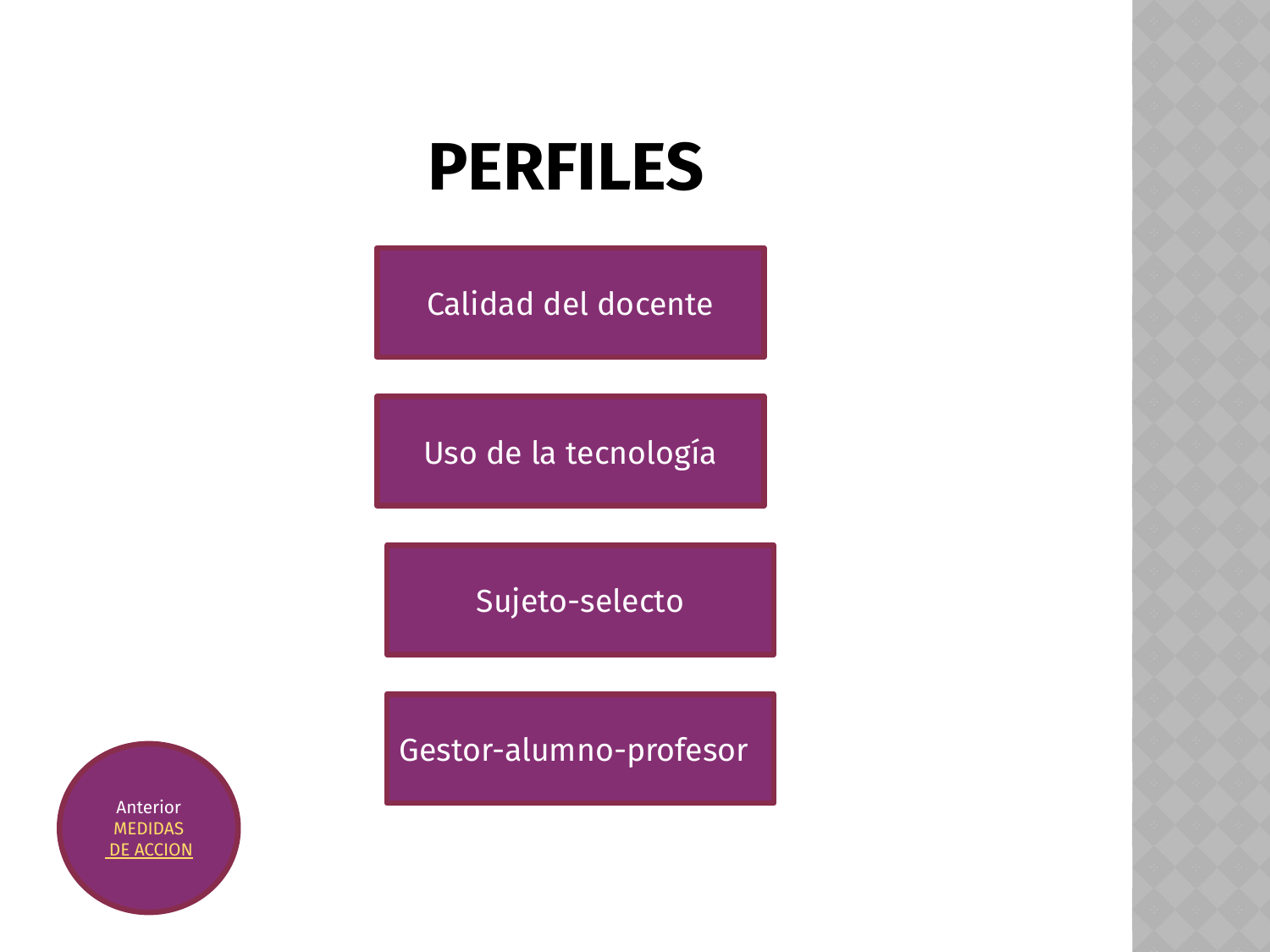

# perfiles
Calidad del docente
Uso de la tecnología
Sujeto-selecto
Gestor-alumno-profesor
AnteriorMEDIDAS DE ACCION